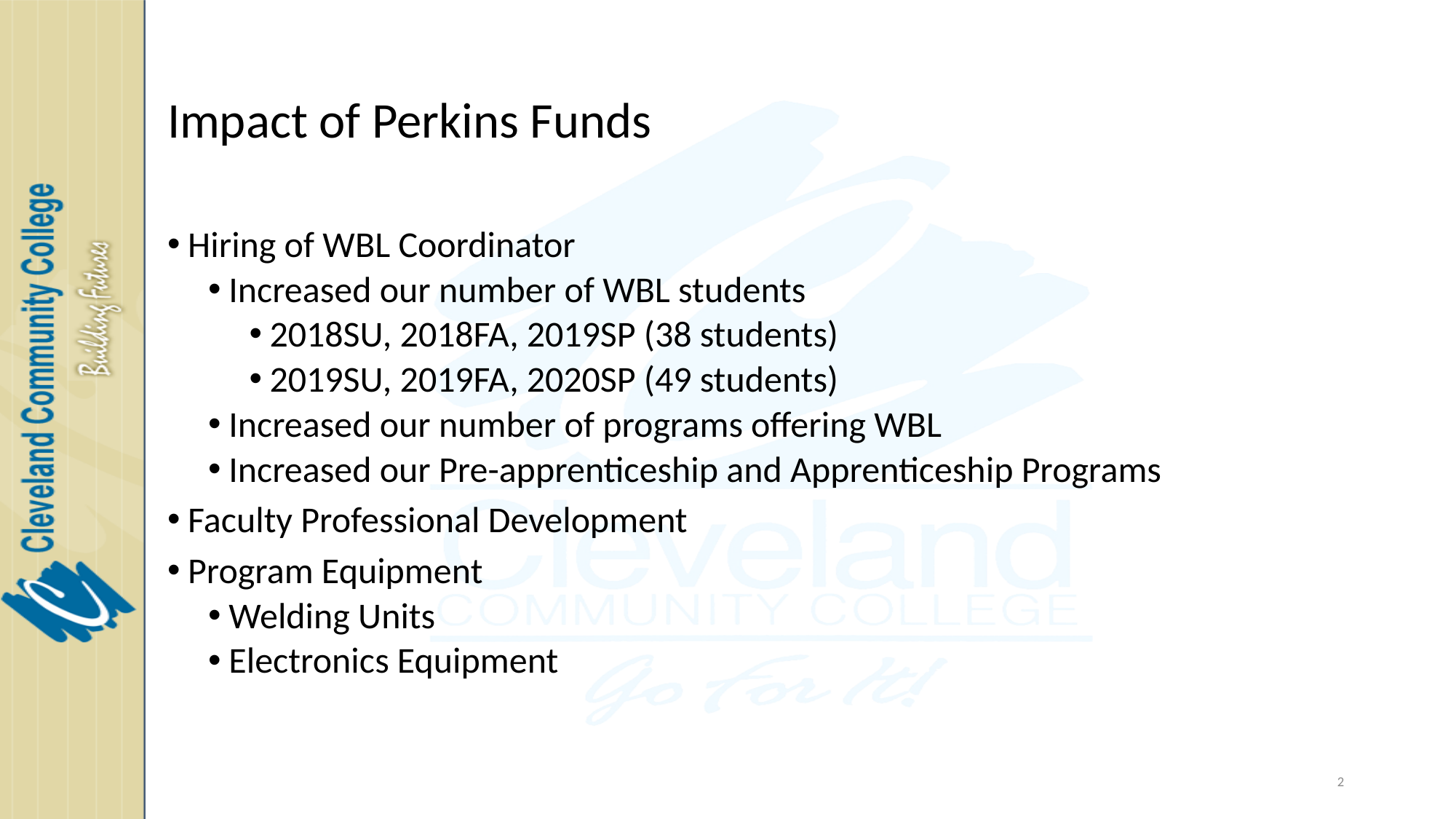

# Impact of Perkins Funds
Hiring of WBL Coordinator
Increased our number of WBL students
2018SU, 2018FA, 2019SP (38 students)
2019SU, 2019FA, 2020SP (49 students)
Increased our number of programs offering WBL
Increased our Pre-apprenticeship and Apprenticeship Programs
Faculty Professional Development
Program Equipment
Welding Units
Electronics Equipment
2